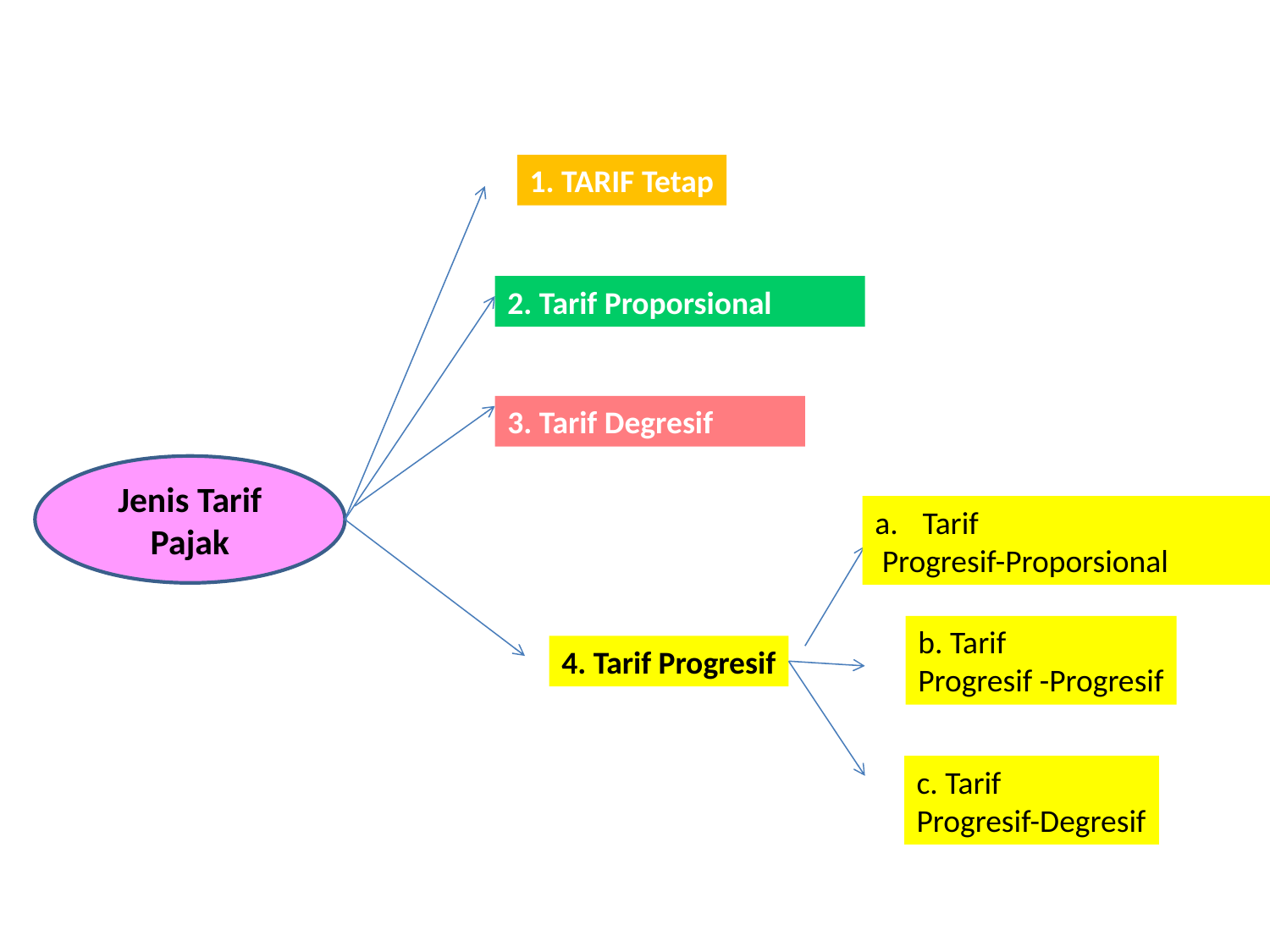

1. TARIF Tetap
2. Tarif Proporsional
3. Tarif Degresif
Jenis Tarif Pajak
Tarif
 Progresif-Proporsional
b. Tarif
Progresif -Progresif
4. Tarif Progresif
c. Tarif
Progresif-Degresif